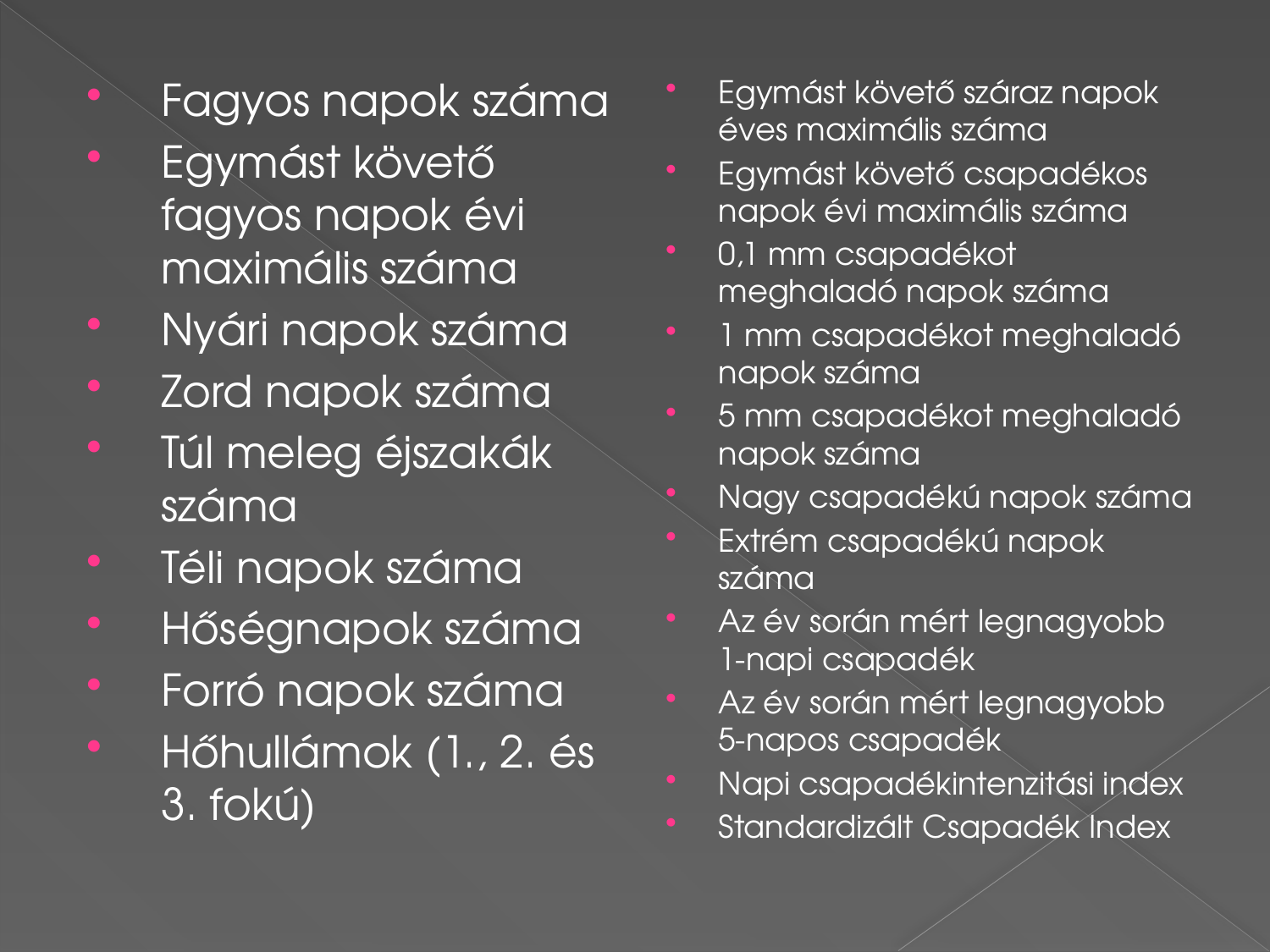

Fagyos napok száma
Egymást követő fagyos napok évi maximális száma
Nyári napok száma
Zord napok száma
Túl meleg éjszakák száma
Téli napok száma
Hőségnapok száma
Forró napok száma
Hőhullámok (1., 2. és 3. fokú)
Egymást követő száraz napok éves maximális száma
Egymást követő csapadékos napok évi maximális száma
0,1 mm csapadékot meghaladó napok száma
1 mm csapadékot meghaladó napok száma
5 mm csapadékot meghaladó napok száma
Nagy csapadékú napok száma
Extrém csapadékú napok száma
Az év során mért legnagyobb 1-napi csapadék
Az év során mért legnagyobb 5-napos csapadék
Napi csapadékintenzitási index
Standardizált Csapadék Index